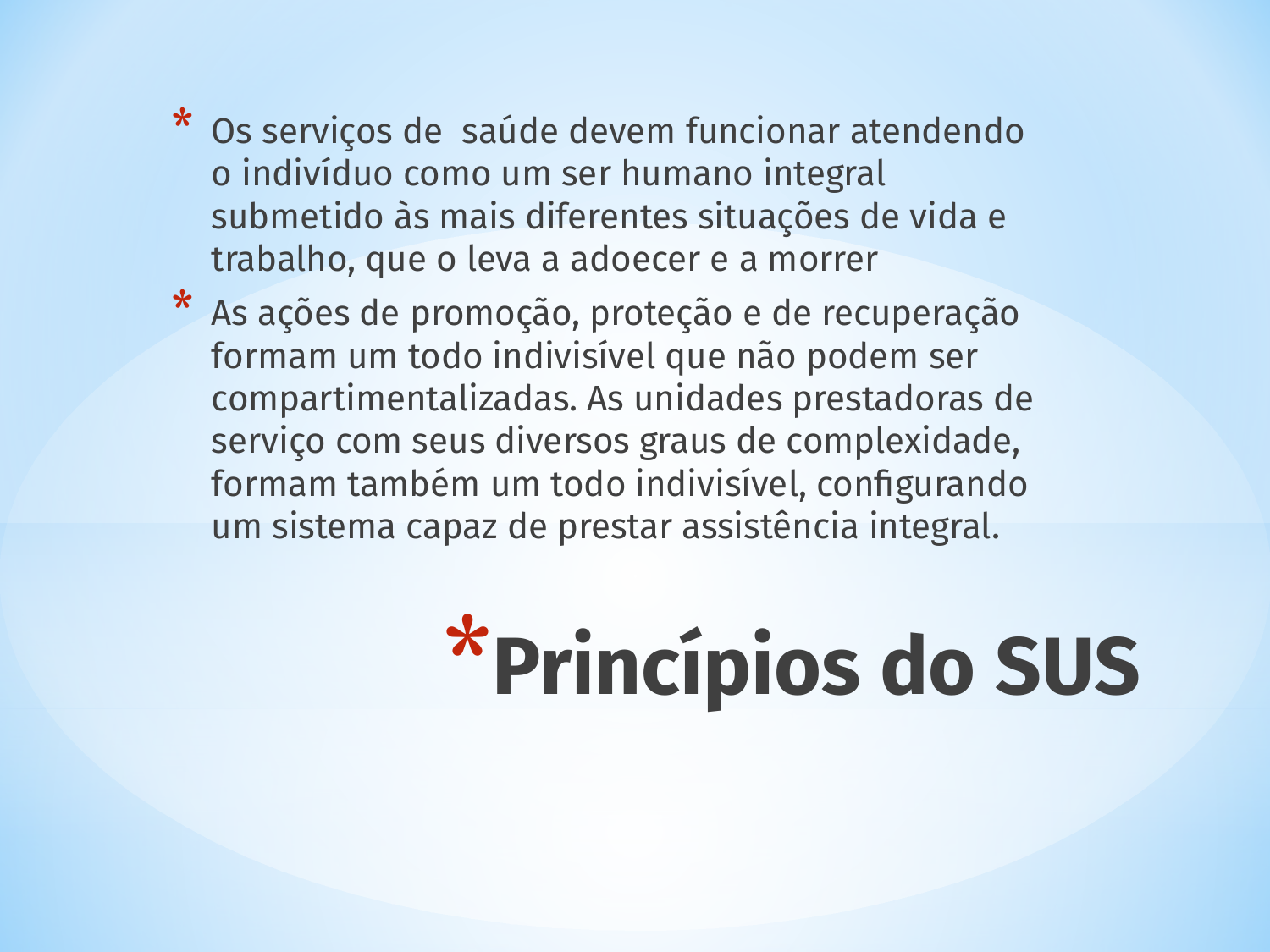

Os serviços de  saúde devem funcionar atendendo o indivíduo como um ser humano integral submetido às mais diferentes situações de vida e trabalho, que o leva a adoecer e a morrer
As ações de promoção, proteção e de recuperação formam um todo indivisível que não podem ser compartimentalizadas. As unidades prestadoras de serviço com seus diversos graus de complexidade, formam também um todo indivisível, configurando um sistema capaz de prestar assistência integral.

# Princípios do SUS